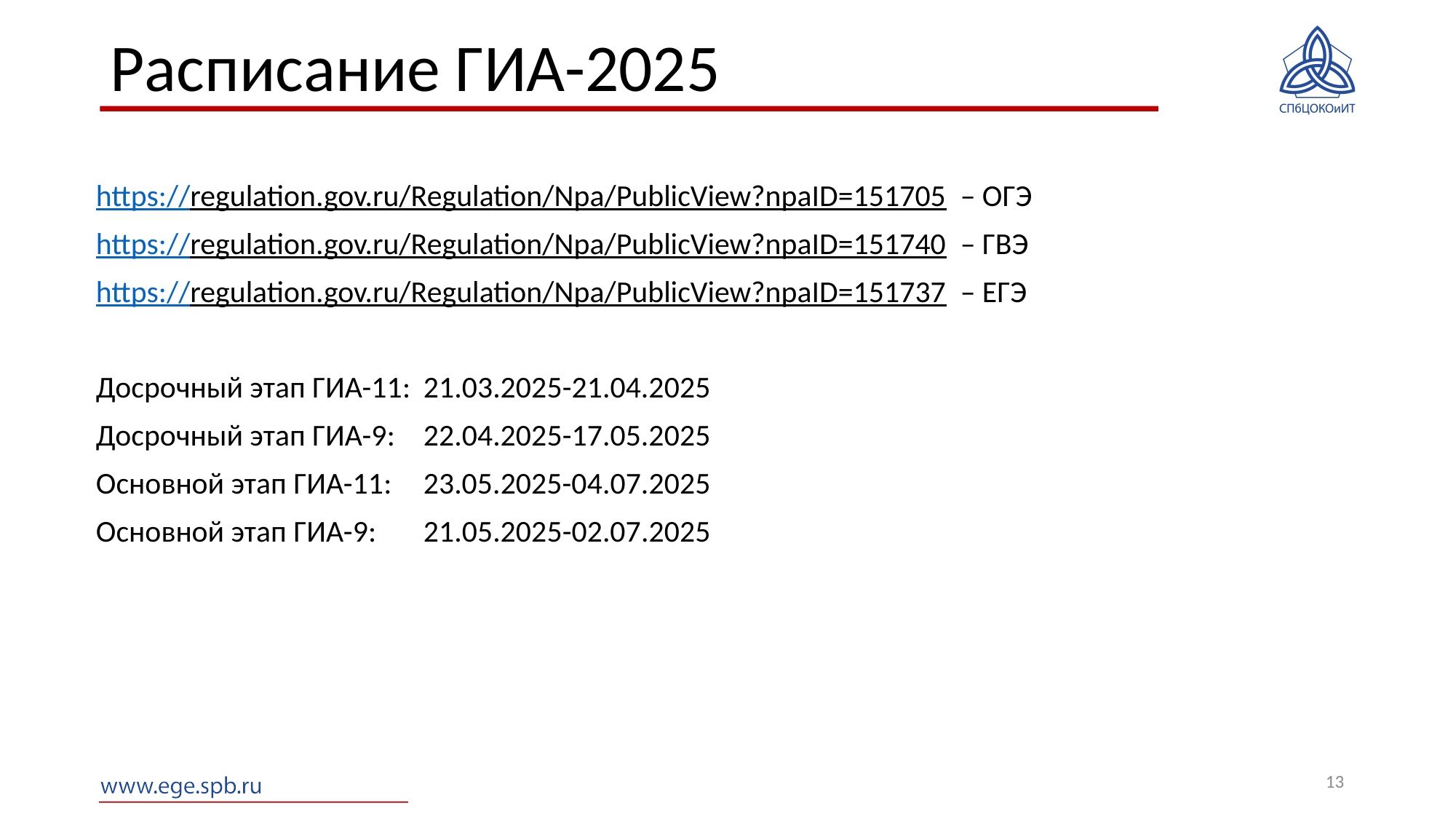

# Расписание ГИА-2025
https://regulation.gov.ru/Regulation/Npa/PublicView?npaID=151705  – ОГЭ
https://regulation.gov.ru/Regulation/Npa/PublicView?npaID=151740  – ГВЭ
https://regulation.gov.ru/Regulation/Npa/PublicView?npaID=151737  – ЕГЭ

Досрочный этап ГИА-11: 	21.03.2025-21.04.2025
Досрочный этап ГИА-9: 	22.04.2025-17.05.2025
Основной этап ГИА-11: 	23.05.2025-04.07.2025
Основной этап ГИА-9: 	21.05.2025-02.07.2025

13